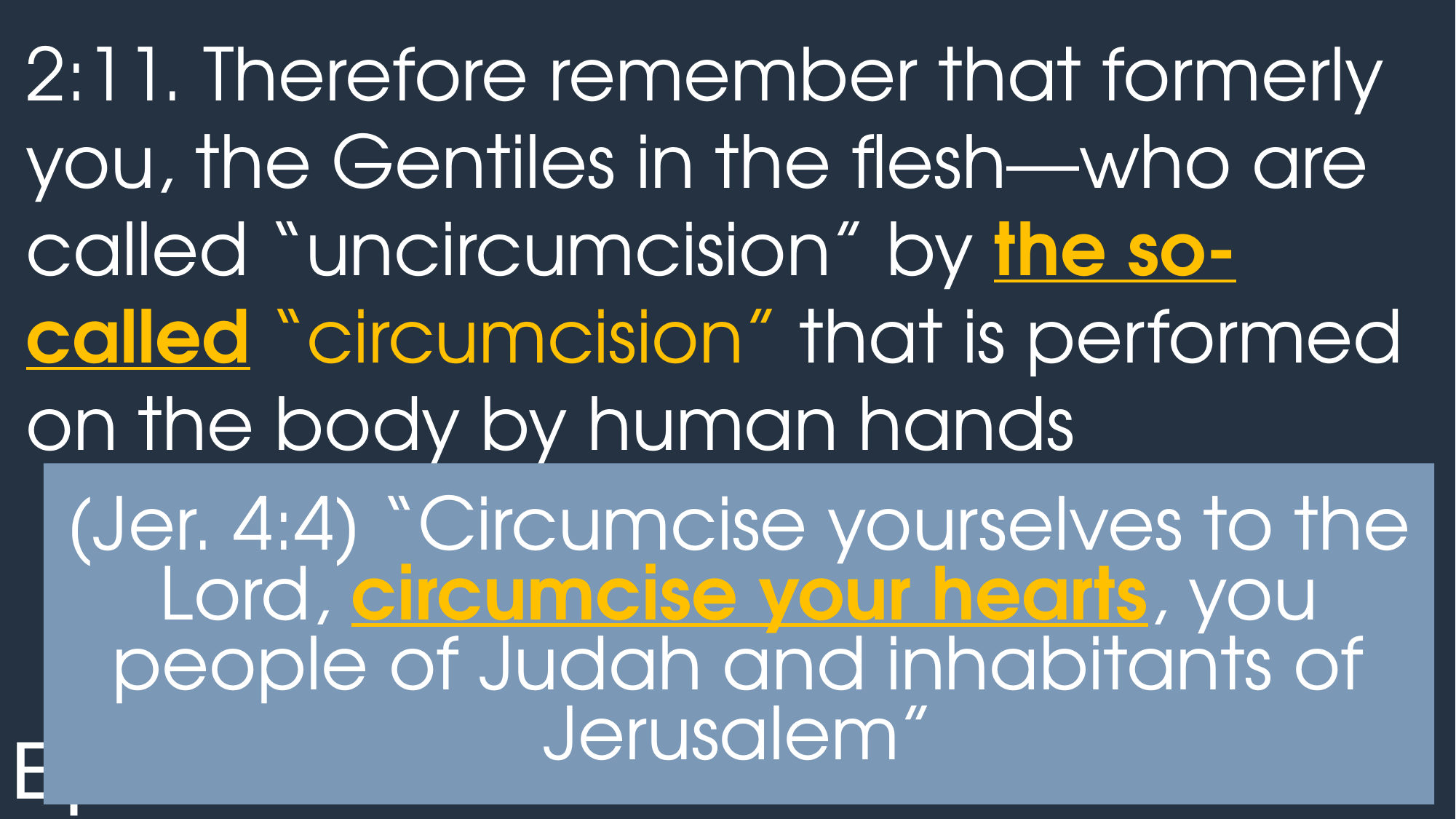

2:11. Therefore remember that formerly you, the Gentiles in the flesh—who are called “uncircumcision” by the so-called “circumcision” that is performed on the body by human hands
(Jer. 4:4) “Circumcise yourselves to the Lord, circumcise your hearts, you people of Judah and inhabitants of Jerusalem”
Ephesians